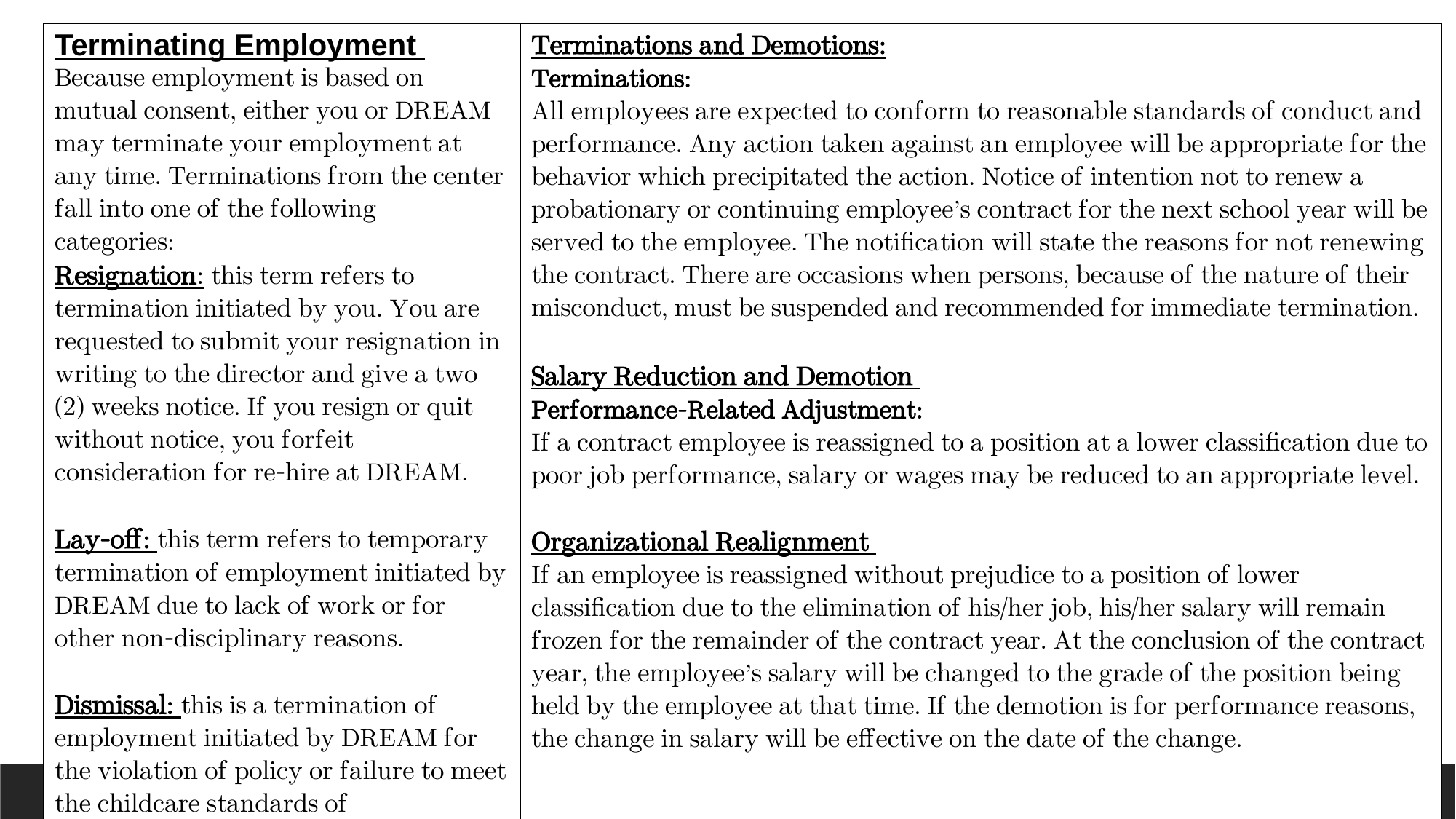

| Terminating Employment  Because employment is based on mutual consent, either you or DREAM may terminate your employment at any time. Terminations from the center fall into one of the following categories:  Resignation: this term refers to termination initiated by you. You are requested to submit your resignation in writing to the director and give a two (2) weeks notice. If you resign or quit without notice, you forfeit consideration for re-hire at DREAM.  Lay-off: this term refers to temporary termination of employment initiated by DREAM due to lack of work or for other non-disciplinary reasons.  Dismissal: this is a termination of employment initiated by DREAM for the violation of policy or failure to meet the childcare standards of performance. | Terminations and Demotions:   Terminations: All employees are expected to conform to reasonable standards of conduct and performance. Any action taken against an employee will be appropriate for the behavior which precipitated the action. Notice of intention not to renew a probationary or continuing employee’s contract for the next school year will be served to the employee. The notification will state the reasons for not renewing the contract. There are occasions when persons, because of the nature of their misconduct, must be suspended and recommended for immediate termination.  Salary Reduction and Demotion  Performance-Related Adjustment: If a contract employee is reassigned to a position at a lower classification due to poor job performance, salary or wages may be reduced to an appropriate level. Organizational Realignment  If an employee is reassigned without prejudice to a position of lower classification due to the elimination of his/her job, his/her salary will remain frozen for the remainder of the contract year. At the conclusion of the contract year, the employee’s salary will be changed to the grade of the position being held by the employee at that time. If the demotion is for performance reasons, the change in salary will be effective on the date of the change. |
| --- | --- |